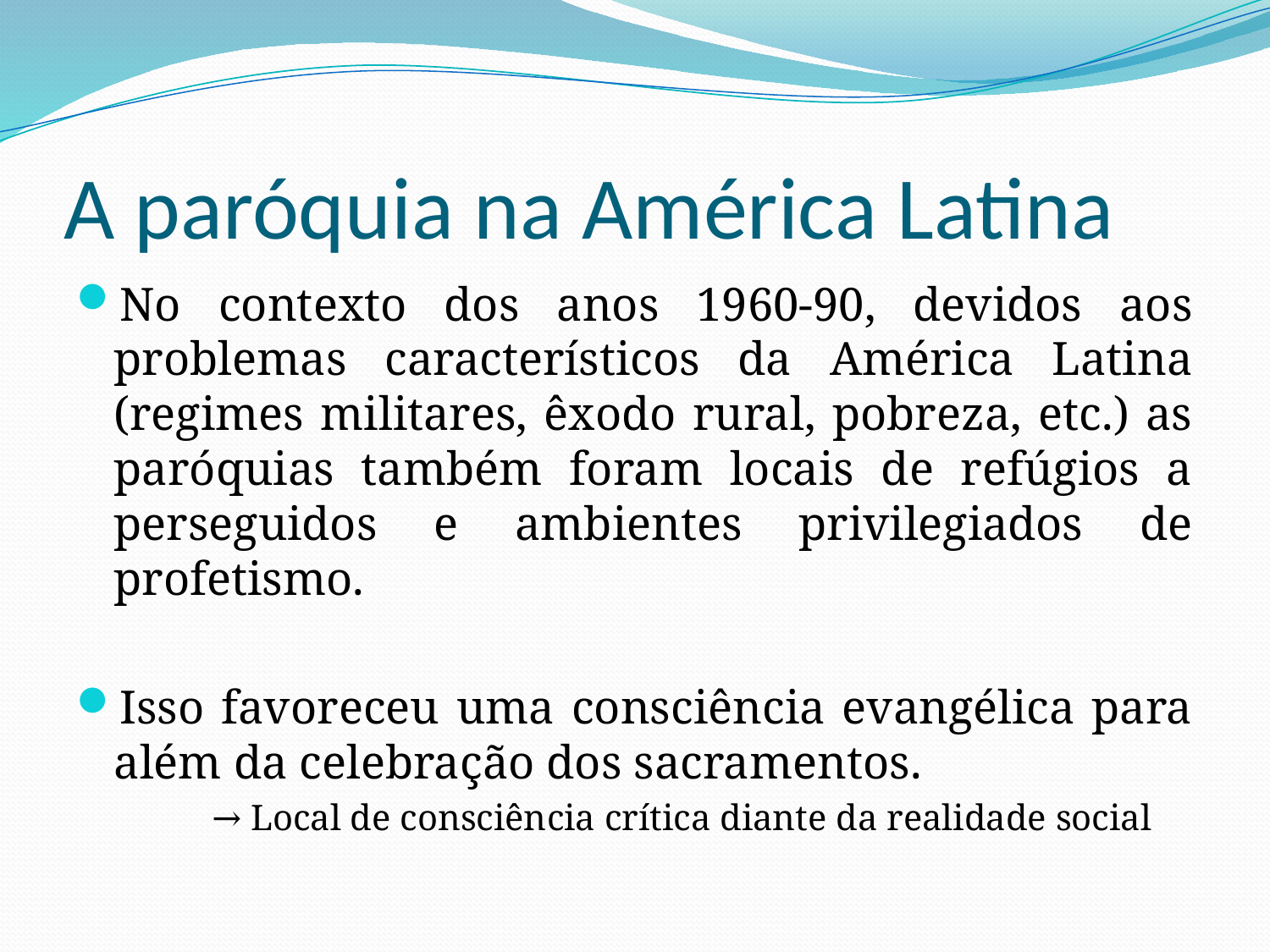

# A paróquia na América Latina
No contexto dos anos 1960-90, devidos aos problemas característicos da América Latina (regimes militares, êxodo rural, pobreza, etc.) as paróquias também foram locais de refúgios a perseguidos e ambientes privilegiados de profetismo.

Isso favoreceu uma consciência evangélica para além da celebração dos sacramentos.
→ Local de consciência crítica diante da realidade social